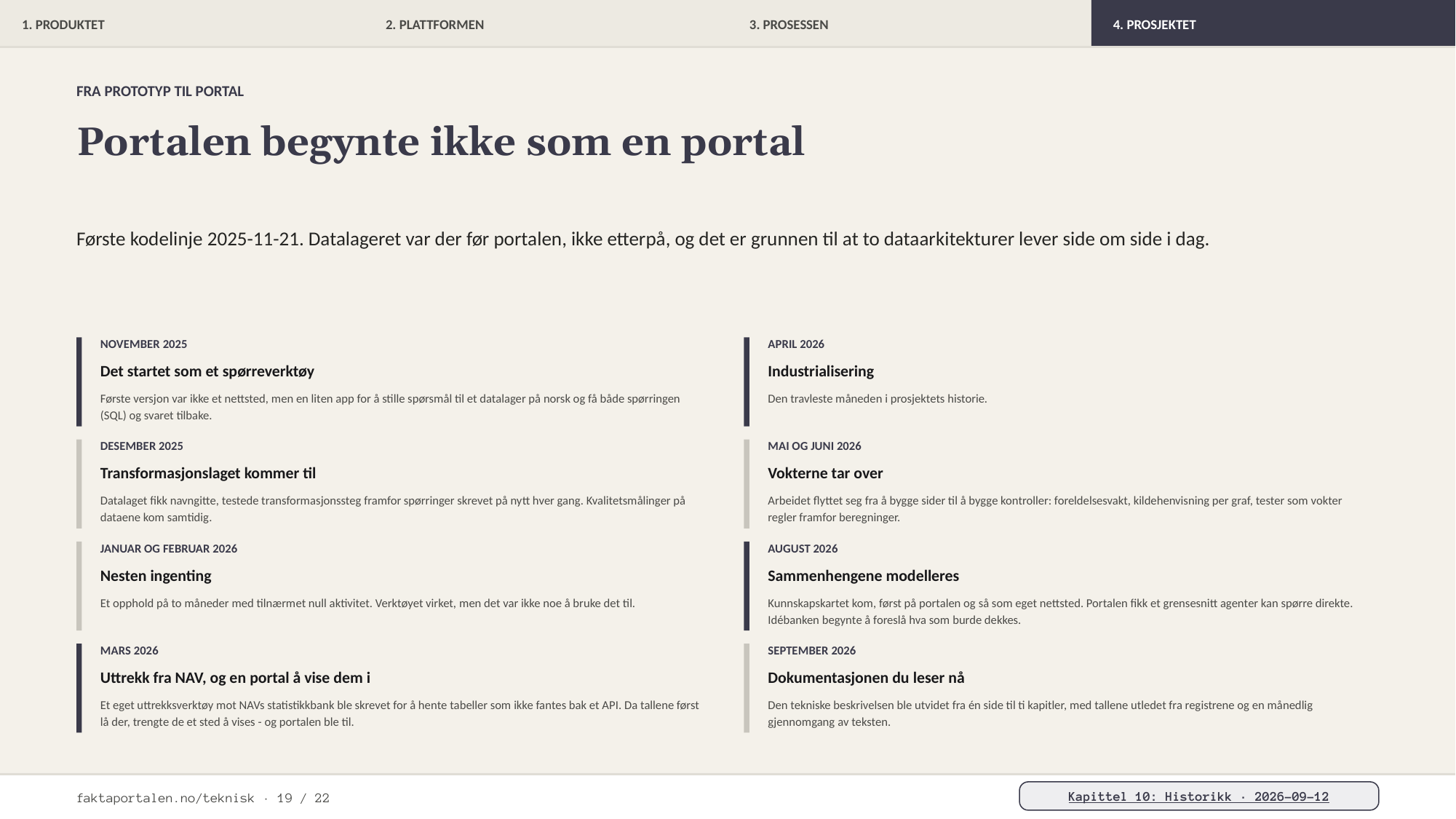

1. PRODUKTET

2. PLATTFORMEN

3. PROSESSEN

4. PROSJEKTET

FRA PROTOTYP TIL PORTAL
Portalen begynte ikke som en portal
Første kodelinje 2025-11-21. Datalageret var der før portalen, ikke etterpå, og det er grunnen til at to dataarkitekturer lever side om side i dag.
NOVEMBER 2025
APRIL 2026

Det startet som et spørreverktøy
Industrialisering
Første versjon var ikke et nettsted, men en liten app for å stille spørsmål til et datalager på norsk og få både spørringen (SQL) og svaret tilbake.
Den travleste måneden i prosjektets historie.
DESEMBER 2025
MAI OG JUNI 2026

Transformasjonslaget kommer til
Vokterne tar over
Datalaget fikk navngitte, testede transformasjonssteg framfor spørringer skrevet på nytt hver gang. Kvalitetsmålinger på dataene kom samtidig.
Arbeidet flyttet seg fra å bygge sider til å bygge kontroller: foreldelsesvakt, kildehenvisning per graf, tester som vokter regler framfor beregninger.
JANUAR OG FEBRUAR 2026
AUGUST 2026

Nesten ingenting
Sammenhengene modelleres
Et opphold på to måneder med tilnærmet null aktivitet. Verktøyet virket, men det var ikke noe å bruke det til.
Kunnskapskartet kom, først på portalen og så som eget nettsted. Portalen fikk et grensesnitt agenter kan spørre direkte. Idébanken begynte å foreslå hva som burde dekkes.
MARS 2026
SEPTEMBER 2026

Uttrekk fra NAV, og en portal å vise dem i
Dokumentasjonen du leser nå
Et eget uttrekksverktøy mot NAVs statistikkbank ble skrevet for å hente tabeller som ikke fantes bak et API. Da tallene først lå der, trengte de et sted å vises - og portalen ble til.
Den tekniske beskrivelsen ble utvidet fra én side til ti kapitler, med tallene utledet fra registrene og en månedlig gjennomgang av teksten.

faktaportalen.no/teknisk · 19 / 22
Kapittel 10: Historikk · 2026-09-12